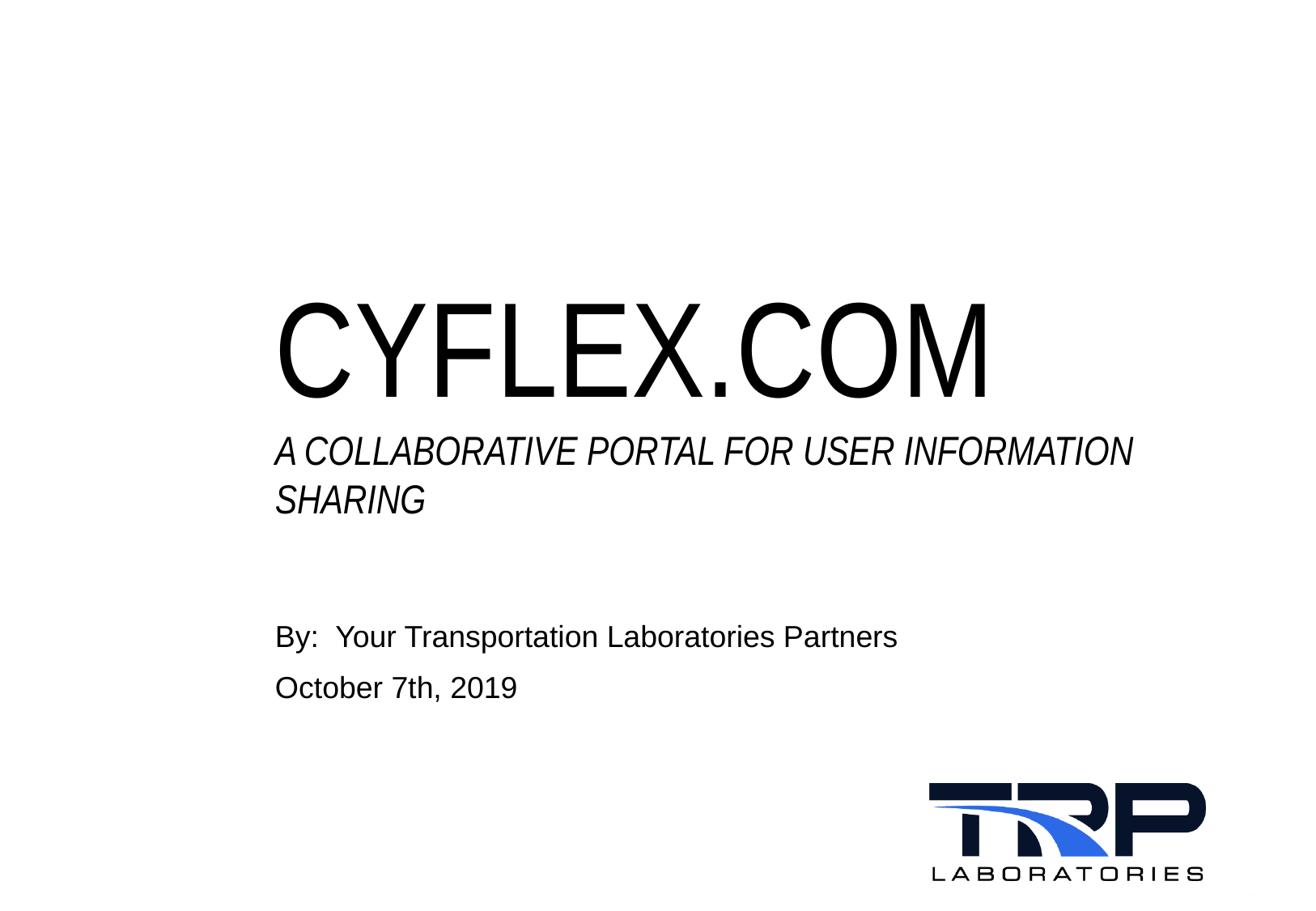

# CYFLEX.COM A collaborative portal for user information sharing
By:  Your Transportation Laboratories Partners
October 7th, 2019